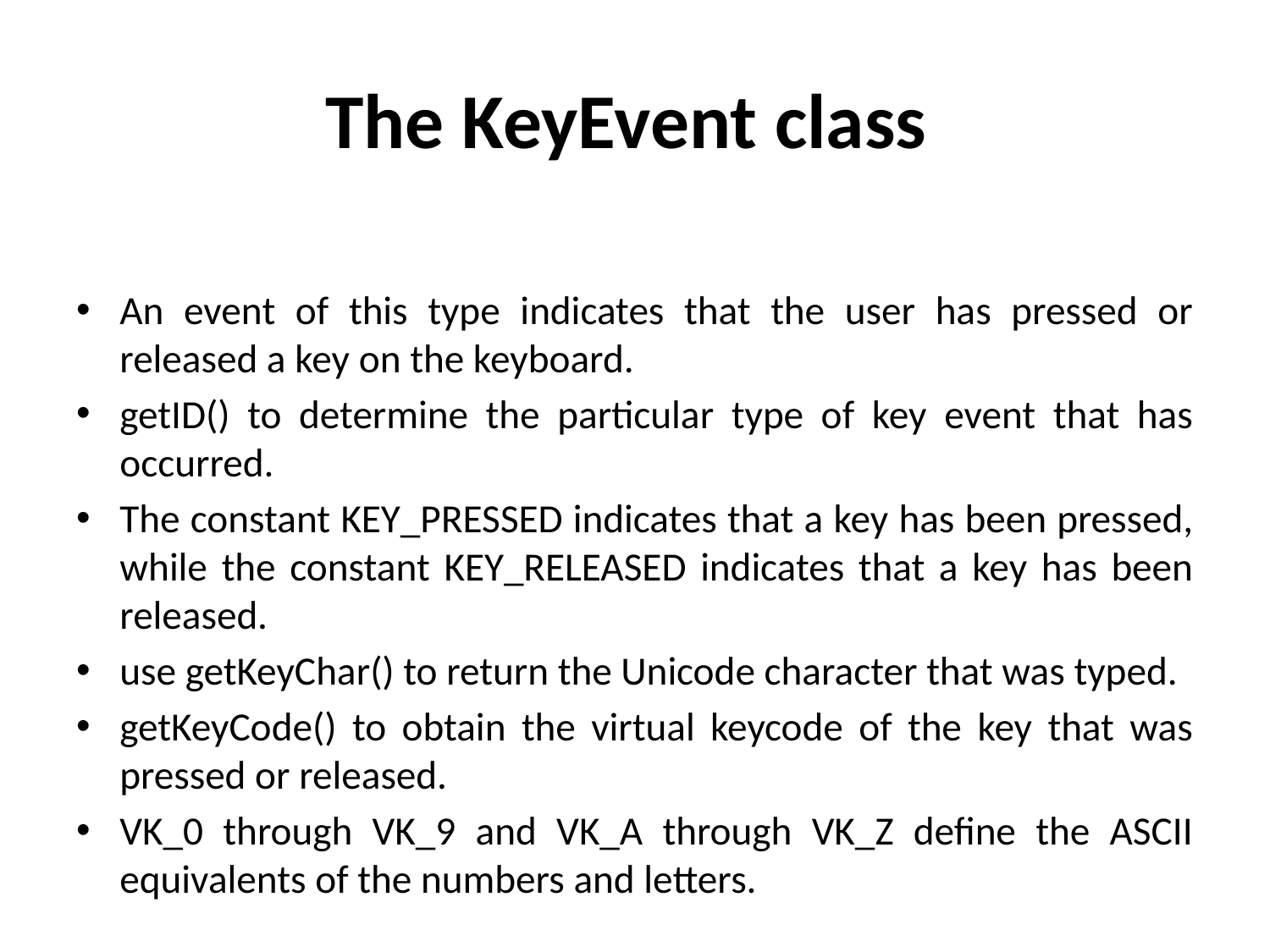

# The KeyEvent class

An event of this type indicates that the user has pressed or released a key on the keyboard.
getID() to determine the particular type of key event that has occurred.
The constant KEY_PRESSED indicates that a key has been pressed, while the constant KEY_RELEASED indicates that a key has been released.
use getKeyChar() to return the Unicode character that was typed.
getKeyCode() to obtain the virtual keycode of the key that was pressed or released.
VK_0 through VK_9 and VK_A through VK_Z define the ASCII equivalents of the numbers and letters.